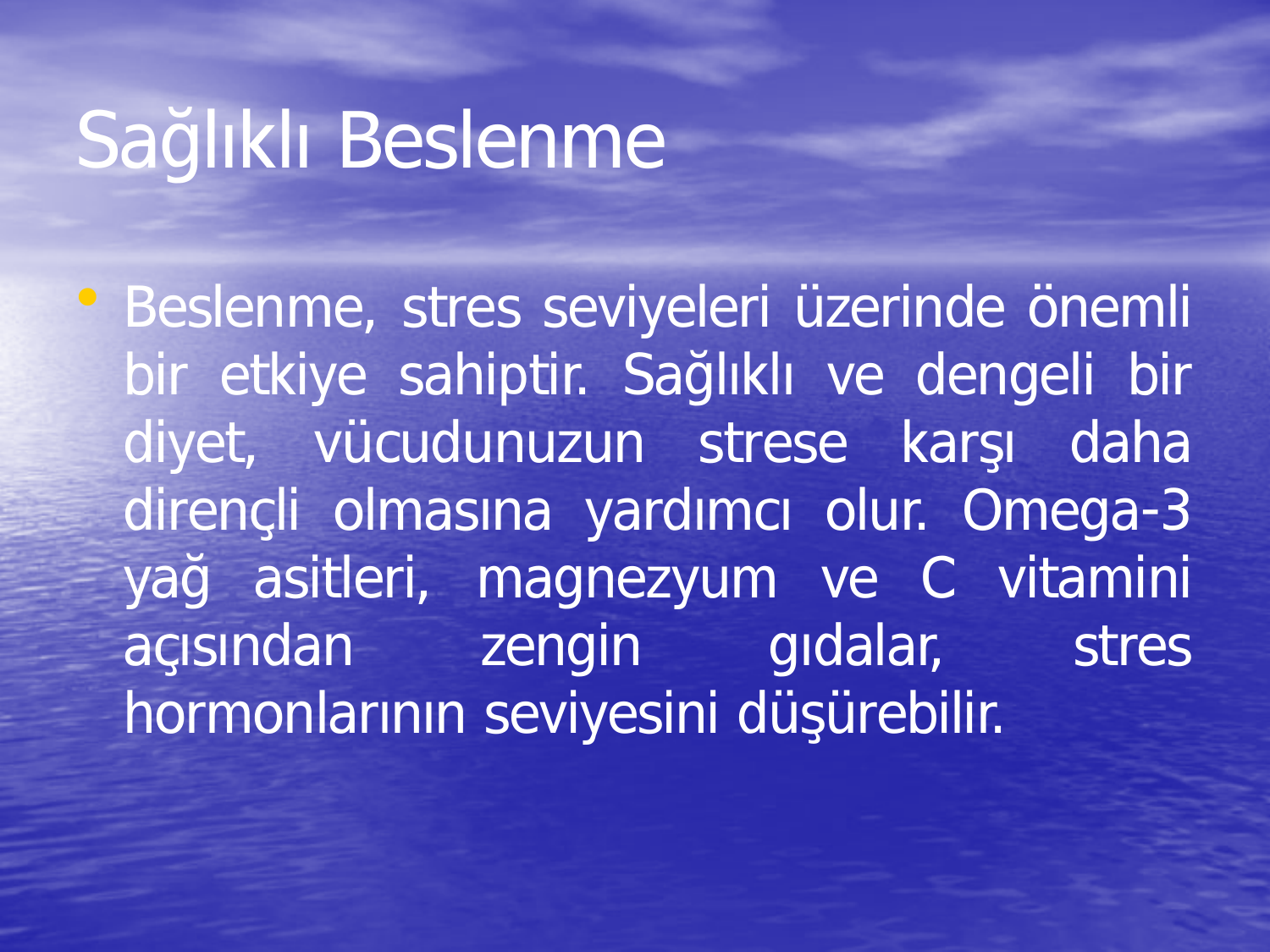

# Sağlıklı Beslenme
Beslenme, stres seviyeleri üzerinde önemli bir etkiye sahiptir. Sağlıklı ve dengeli bir diyet, vücudunuzun strese karşı daha dirençli olmasına yardımcı olur. Omega-3 yağ asitleri, magnezyum ve C vitamini açısından zengin gıdalar, stres hormonlarının seviyesini düşürebilir.